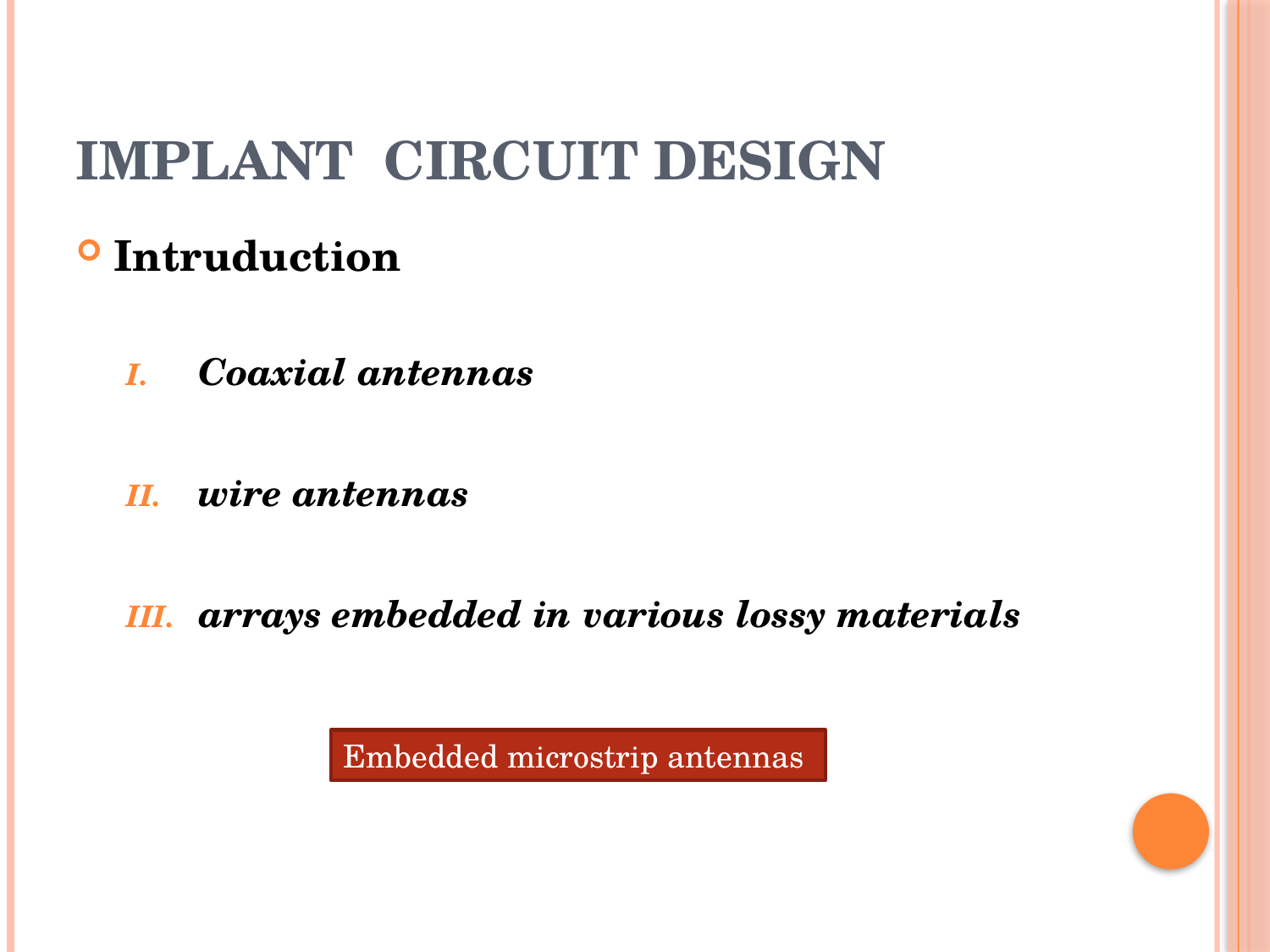

# Implant  circuit design
Intruduction

Coaxial antennas

wire antennas

arrays embedded in various lossy materials
Embedded microstrip antennas